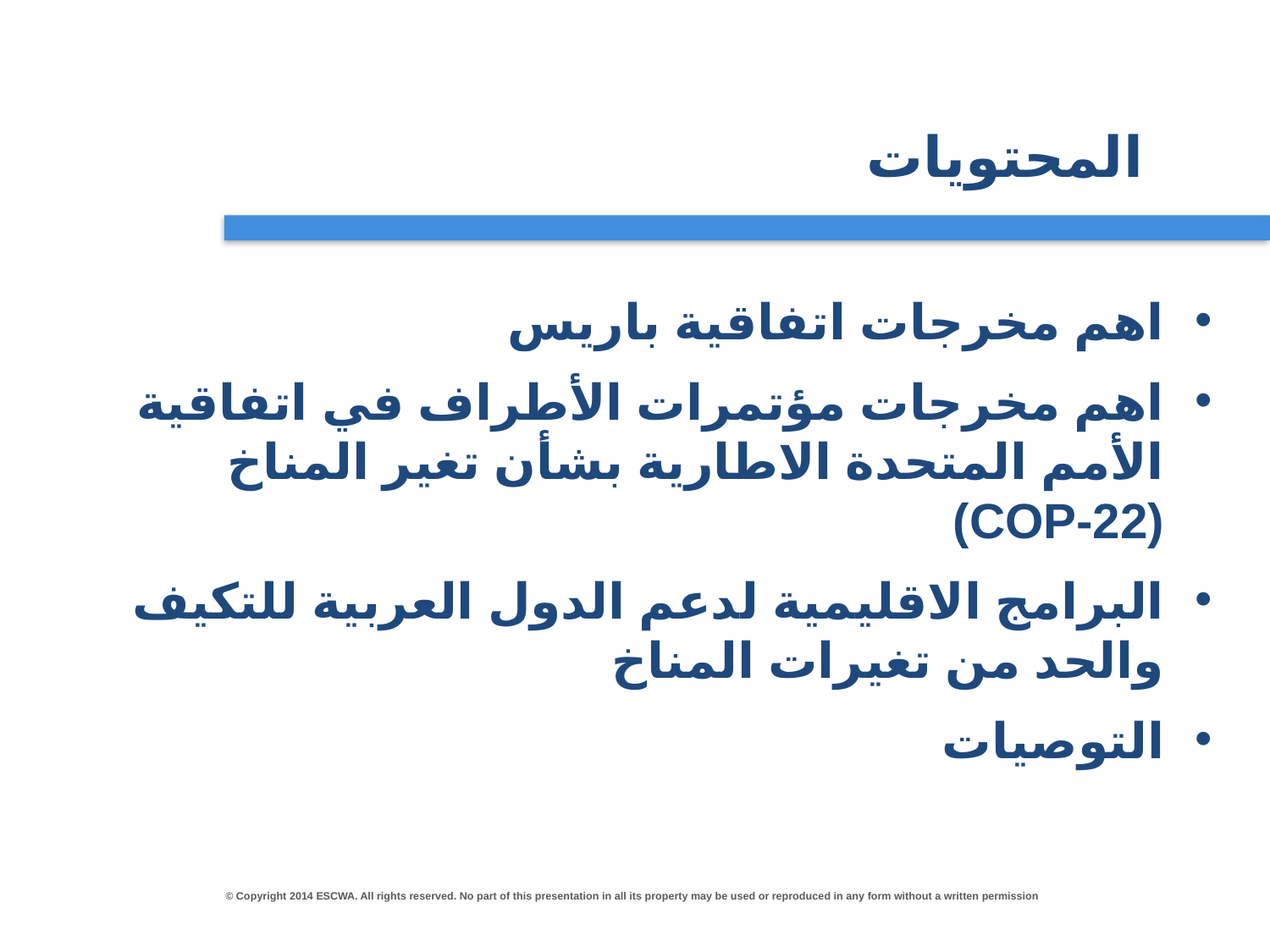

# المحتويات
اهم مخرجات اتفاقية باريس
اهم مخرجات مؤتمرات الأطراف في اتفاقية الأمم المتحدة الاطارية بشأن تغير المناخ (COP-22)
البرامج الاقليمية لدعم الدول العربية للتكيف والحد من تغيرات المناخ
التوصيات